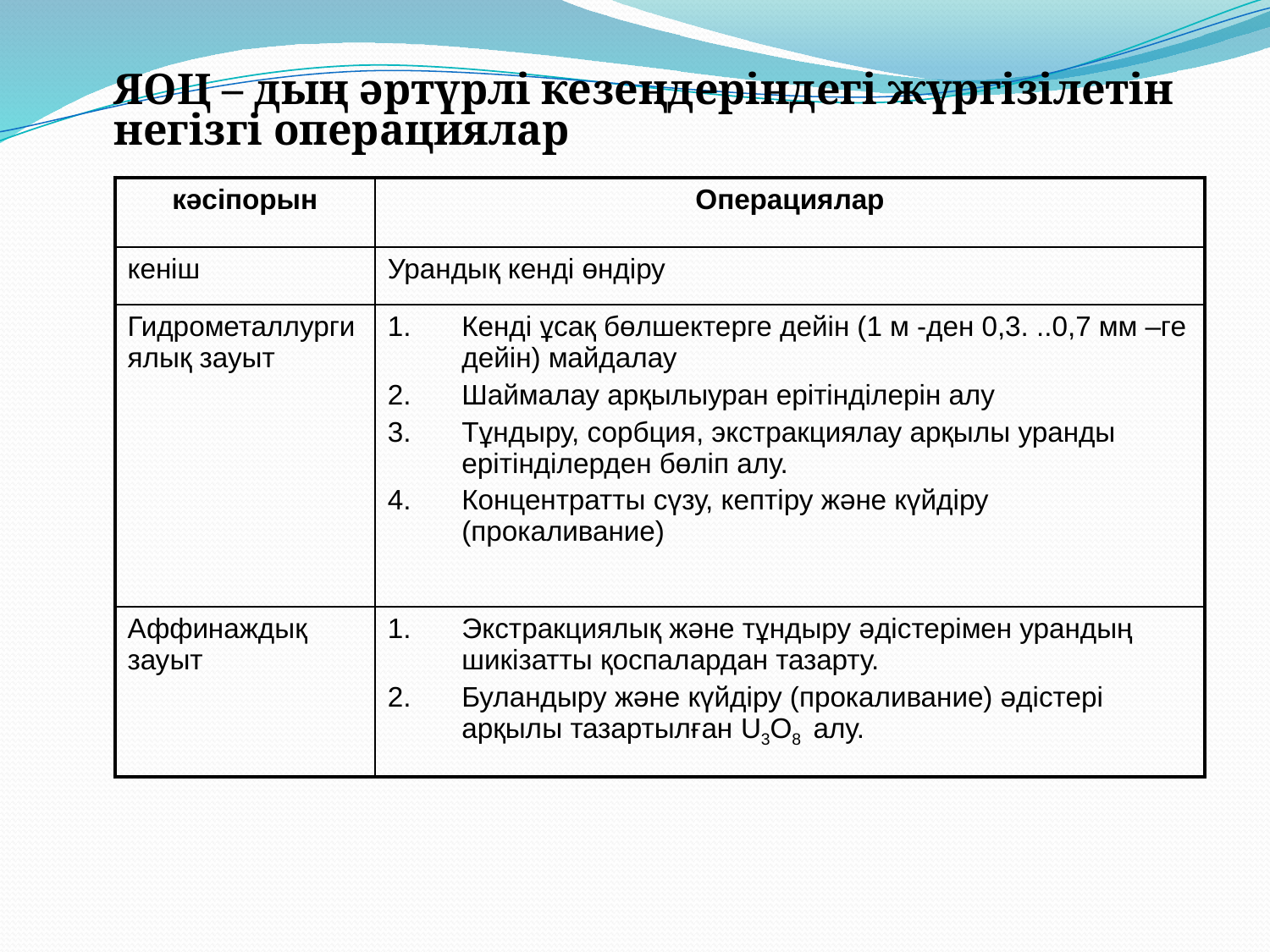

ЯОЦ – дың әртүрлі кезеңдеріндегі жүргізілетін негізгі операциялар
| кәсіпорын | Операциялар |
| --- | --- |
| кеніш | Урандық кенді өндіру |
| Гидрометаллургиялық зауыт | Кенді ұсақ бөлшектерге дейін (1 м -ден 0,3. ..0,7 мм –ге дейін) майдалау Шаймалау арқылыуран ерітінділерін алу Тұндыру, сорбция, экстракциялау арқылы уранды ерітінділерден бөліп алу. Концентратты сүзу, кептіру және күйдіру (прокаливание) |
| Аффинаждық зауыт | Экстракциялық және тұндыру әдістерімен урандың шикізатты қоспалардан тазарту. Буландыру және күйдіру (прокаливание) әдістері арқылы тазартылған U3O8 алу. |